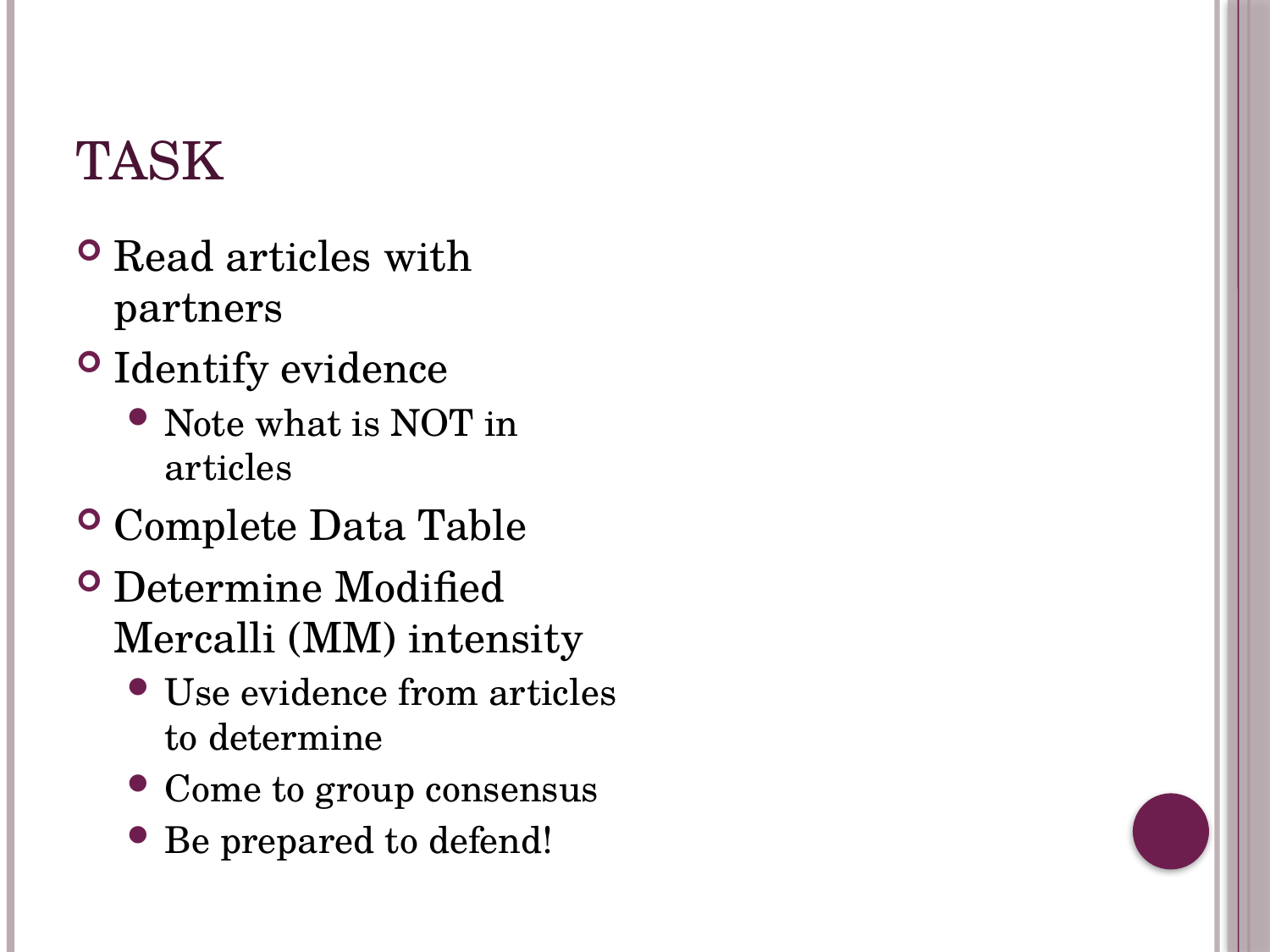

# Task
Read articles with partners
Identify evidence
Note what is NOT in articles
Complete Data Table
Determine Modified Mercalli (MM) intensity
Use evidence from articles to determine
Come to group consensus
Be prepared to defend!